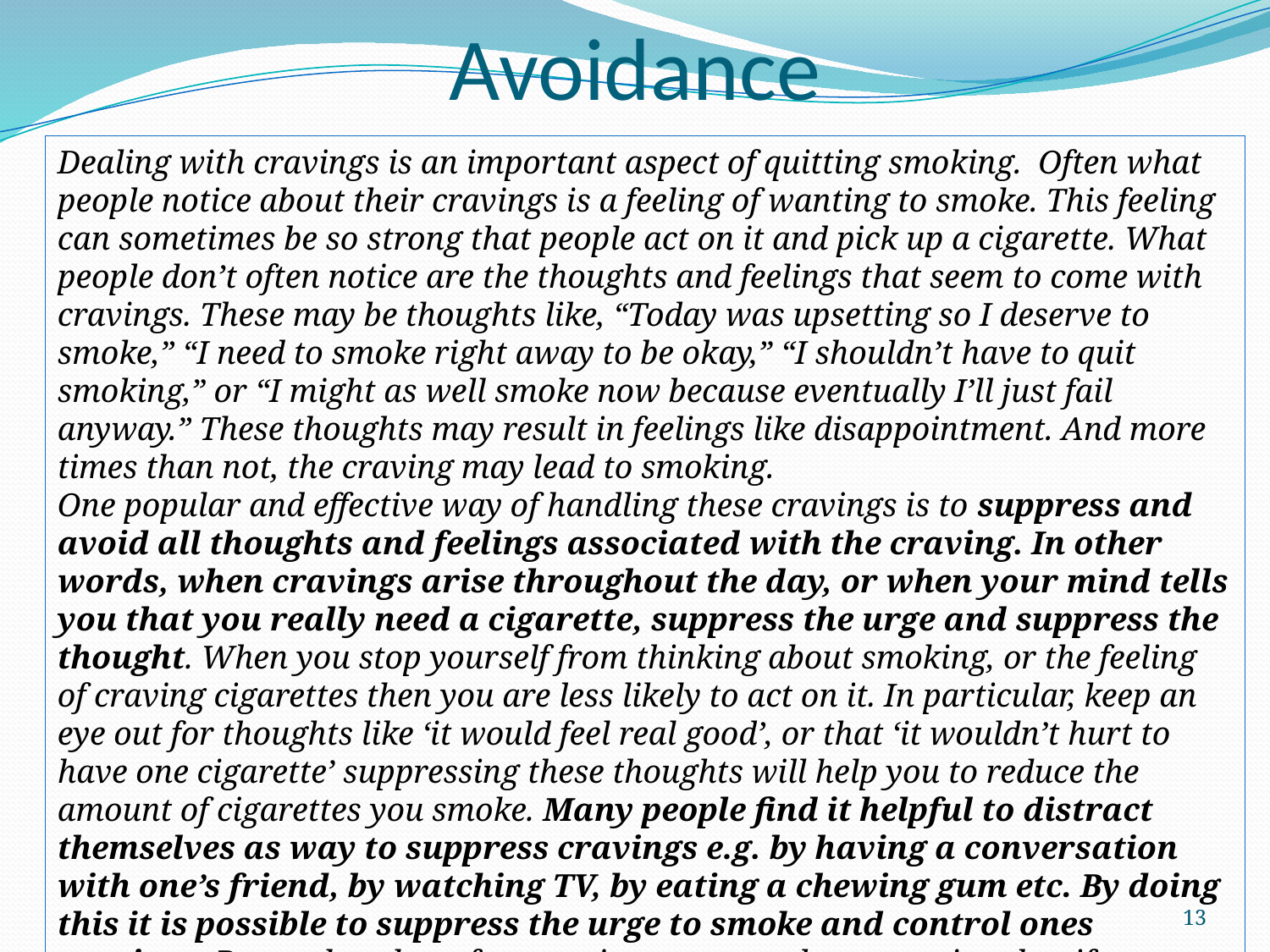

Avoidance
Dealing with cravings is an important aspect of quitting smoking.  Often what people notice about their cravings is a feeling of wanting to smoke. This feeling can sometimes be so strong that people act on it and pick up a cigarette. What people don’t often notice are the thoughts and feelings that seem to come with cravings. These may be thoughts like, “Today was upsetting so I deserve to smoke,” “I need to smoke right away to be okay,” “I shouldn’t have to quit smoking,” or “I might as well smoke now because eventually I’ll just fail anyway.” These thoughts may result in feelings like disappointment. And more times than not, the craving may lead to smoking.
One popular and effective way of handling these cravings is to suppress and avoid all thoughts and feelings associated with the craving. In other words, when cravings arise throughout the day, or when your mind tells you that you really need a cigarette, suppress the urge and suppress the thought. When you stop yourself from thinking about smoking, or the feeling of craving cigarettes then you are less likely to act on it. In particular, keep an eye out for thoughts like ‘it would feel real good’, or that ‘it wouldn’t hurt to have one cigarette’ suppressing these thoughts will help you to reduce the amount of cigarettes you smoke. Many people find it helpful to distract themselves as way to suppress cravings e.g. by having a conversation with one’s friend, by watching TV, by eating a chewing gum etc. By doing this it is possible to suppress the urge to smoke and control ones cravings. Remember that often cravings come and go, meaning that if you can distract yourself with another activity for a short amount of time your craving will disappear.
13